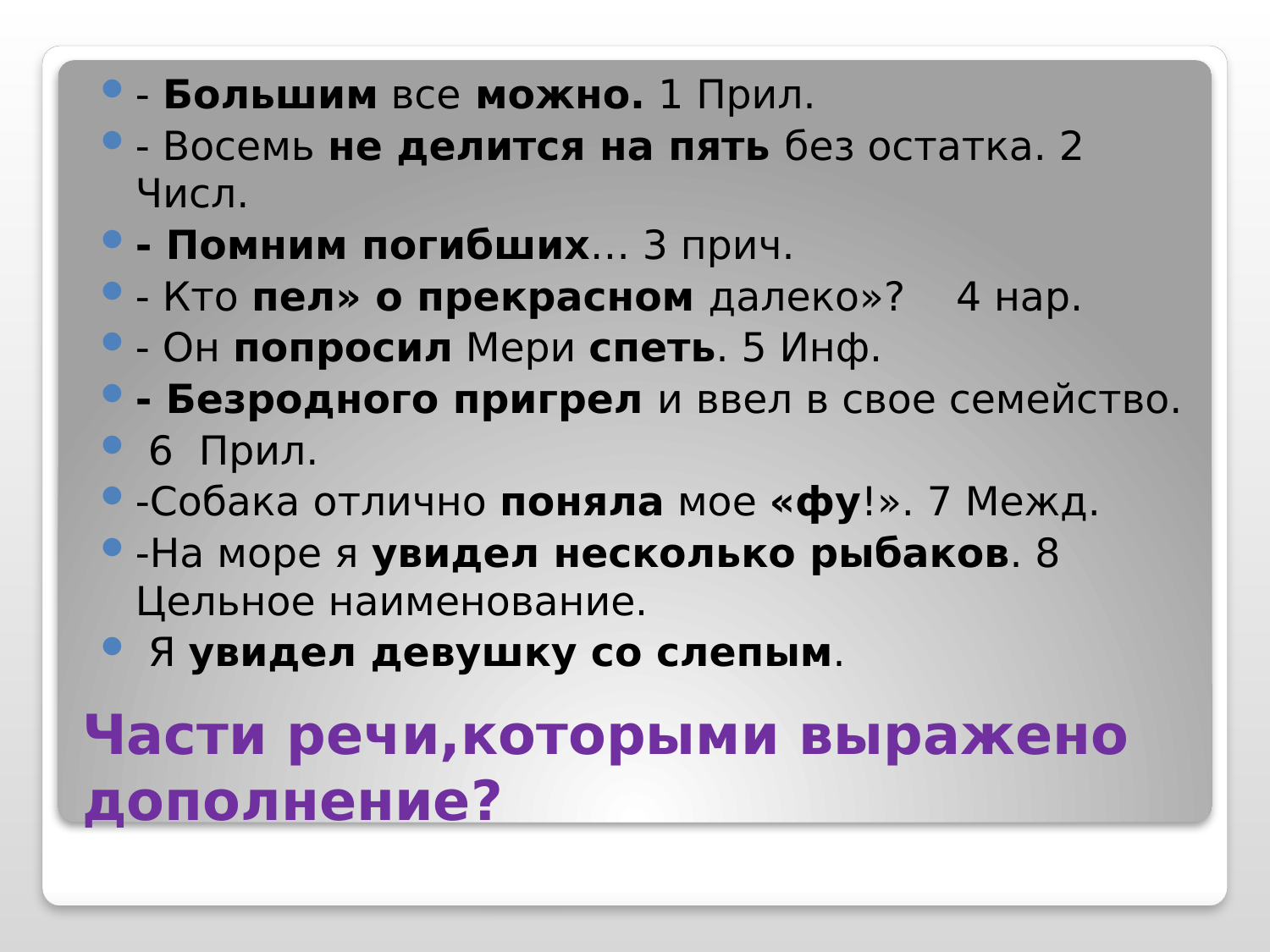

- Большим все можно. 1 Прил.
- Восемь не делится на пять без остатка. 2 Числ.
- Помним погибших… 3 прич.
- Кто пел» о прекрасном далеко»?    4 нар.
- Он попросил Мери спеть. 5 Инф.
- Безродного пригрел и ввел в свое семейство.
 6  Прил.
-Собака отлично поняла мое «фу!». 7 Межд.
-На море я увидел несколько рыбаков. 8  Цельное наименование.
 Я увидел девушку со слепым.

# Части речи,которыми выражено дополнение?